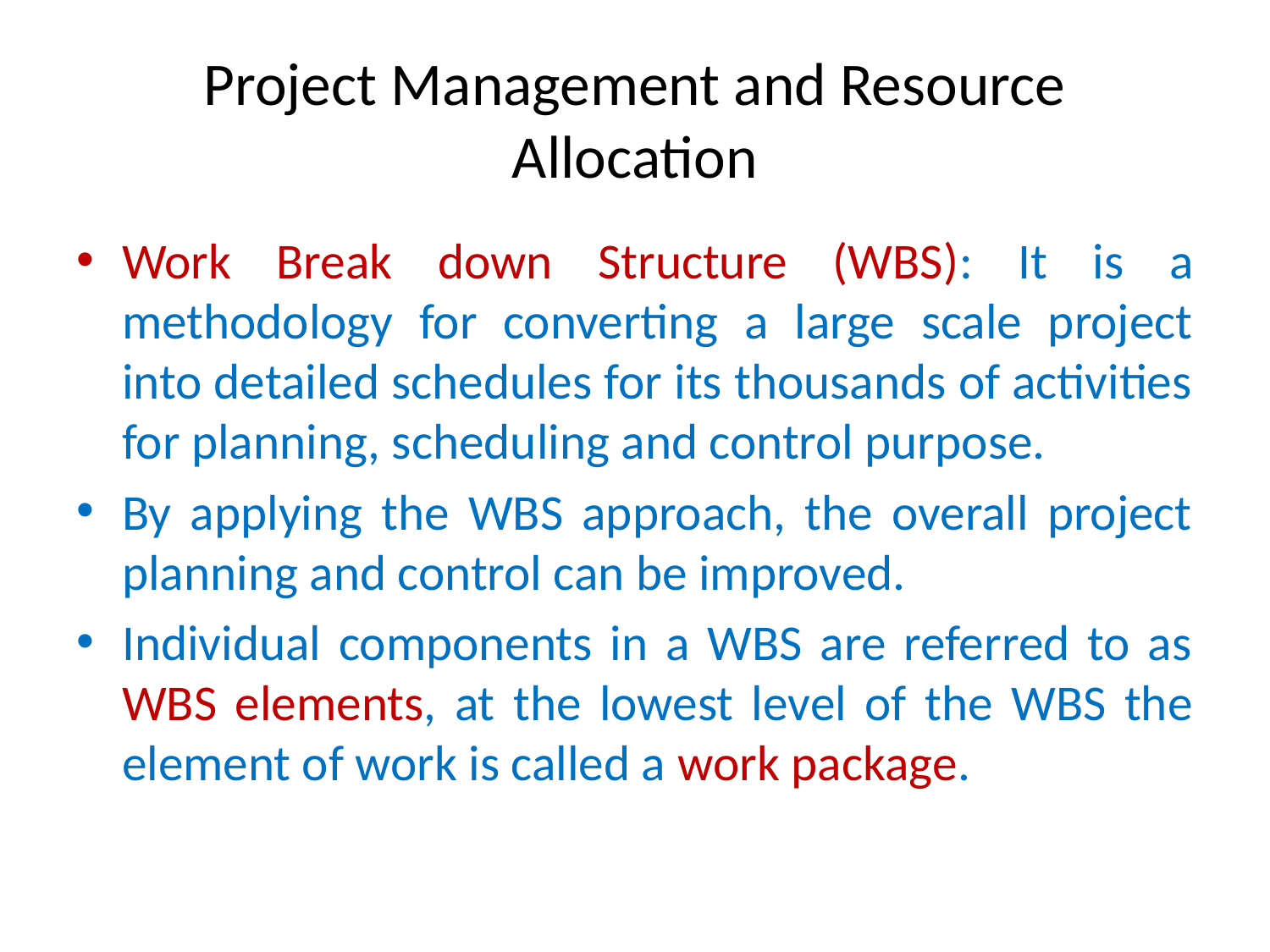

# Project Management and Resource Allocation
Work Break down Structure (WBS): It is a methodology for converting a large scale project into detailed schedules for its thousands of activities for planning, scheduling and control purpose.
By applying the WBS approach, the overall project planning and control can be improved.
Individual components in a WBS are referred to as WBS elements, at the lowest level of the WBS the element of work is called a work package.